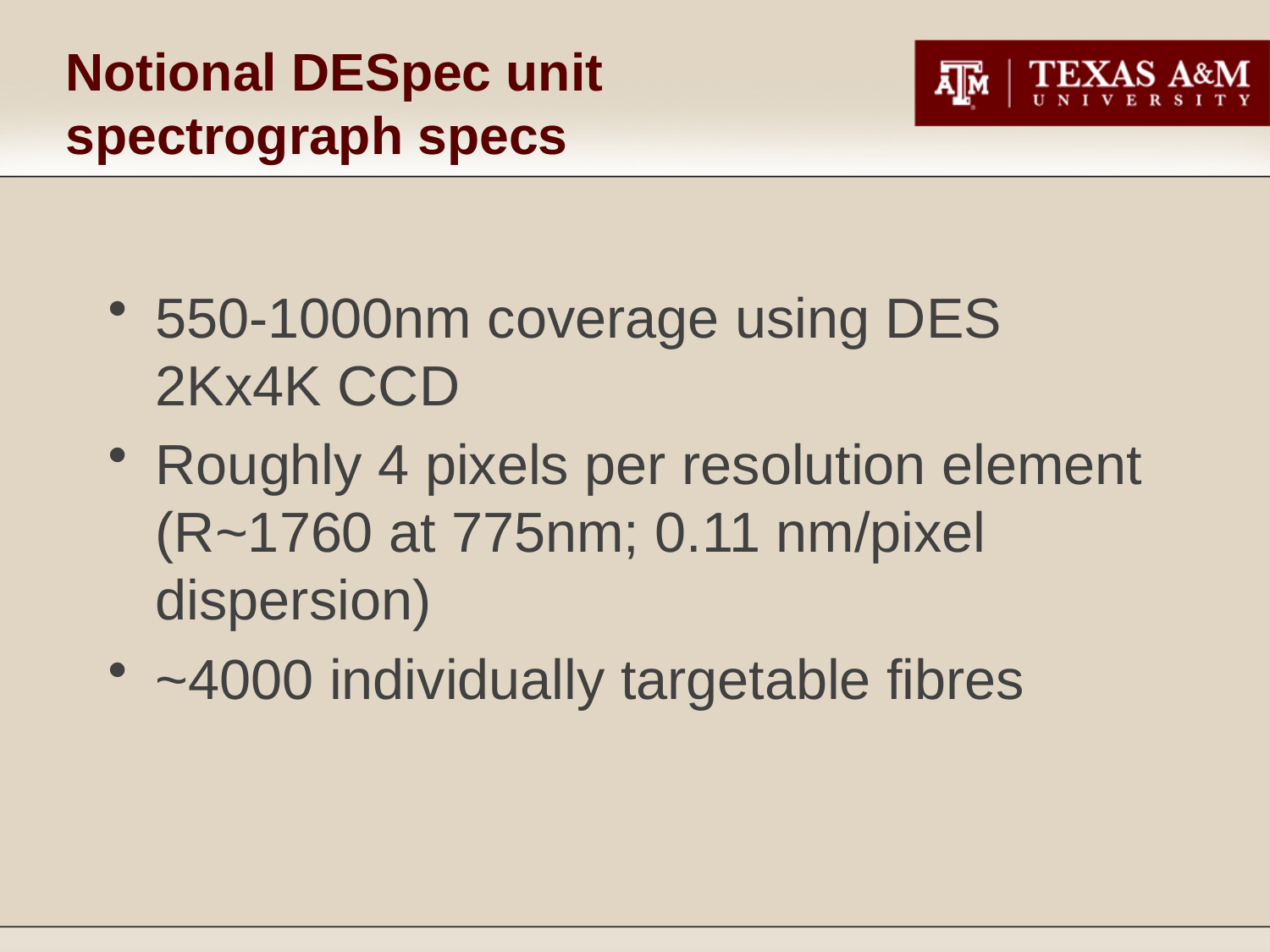

# Notional DESpec unit spectrograph specs
550-1000nm coverage using DES 2Kx4K CCD
Roughly 4 pixels per resolution element (R~1760 at 775nm; 0.11 nm/pixel
dispersion)
~4000 individually targetable fibres